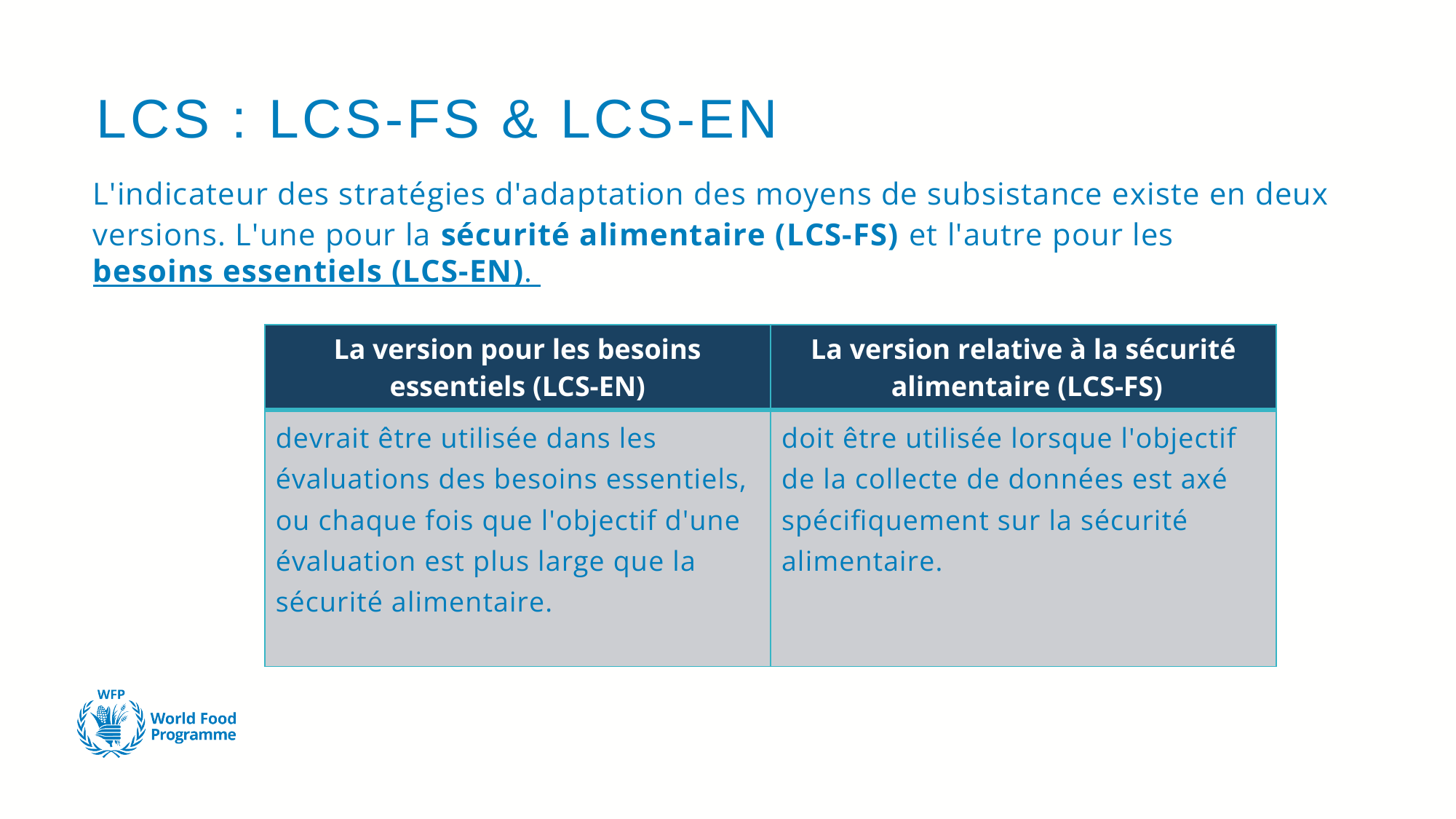

# LCS : LCS-FS & LCS-EN
L'indicateur des stratégies d'adaptation des moyens de subsistance existe en deux versions. L'une pour la sécurité alimentaire (LCS-FS) et l'autre pour les besoins essentiels (LCS-EN).

| La version pour les besoins essentiels (LCS-EN) | La version relative à la sécurité alimentaire (LCS-FS) |
| --- | --- |
| devrait être utilisée dans les évaluations des besoins essentiels, ou chaque fois que l'objectif d'une évaluation est plus large que la sécurité alimentaire. | doit être utilisée lorsque l'objectif de la collecte de données est axé spécifiquement sur la sécurité alimentaire. |